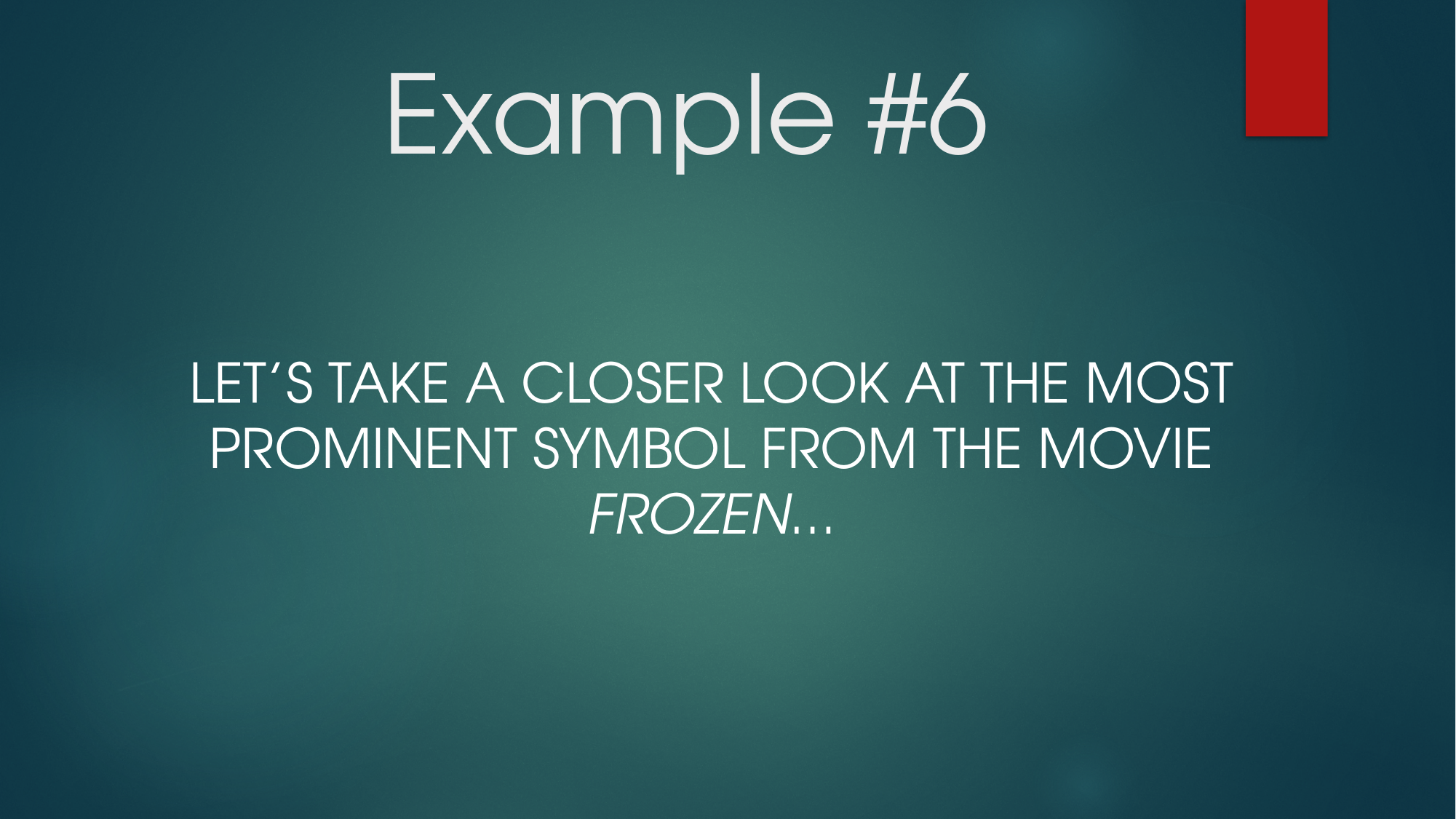

# Example #6

Let’s take a closer look at the most prominent symbol from the movie Frozen…